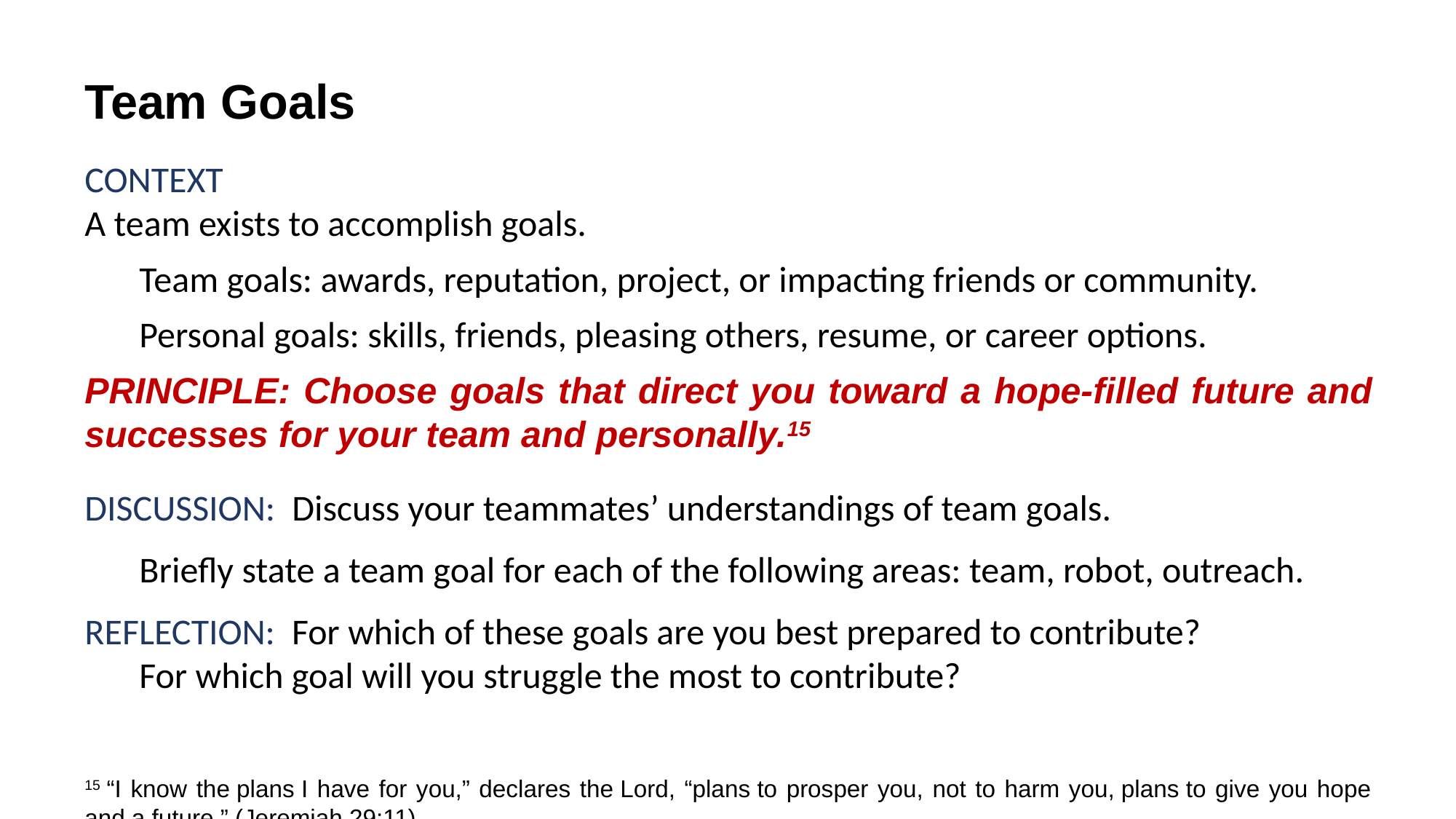

Team Goals
Context
A team exists to accomplish goals.
	Team goals: awards, reputation, project, or impacting friends or community.
	Personal goals: skills, friends, pleasing others, resume, or career options.
PRINCIPLE: Choose goals that direct you toward a hope-filled future and successes for your team and personally.15
Discussion:  Discuss your teammates’ understandings of team goals.
	Briefly state a team goal for each of the following areas: team, robot, outreach.
Reflection:  For which of these goals are you best prepared to contribute?
	For which goal will you struggle the most to contribute?

15 “I know the plans I have for you,” declares the Lord, “plans to prosper you, not to harm you, plans to give you hope and a future.” (Jeremiah 29:11)